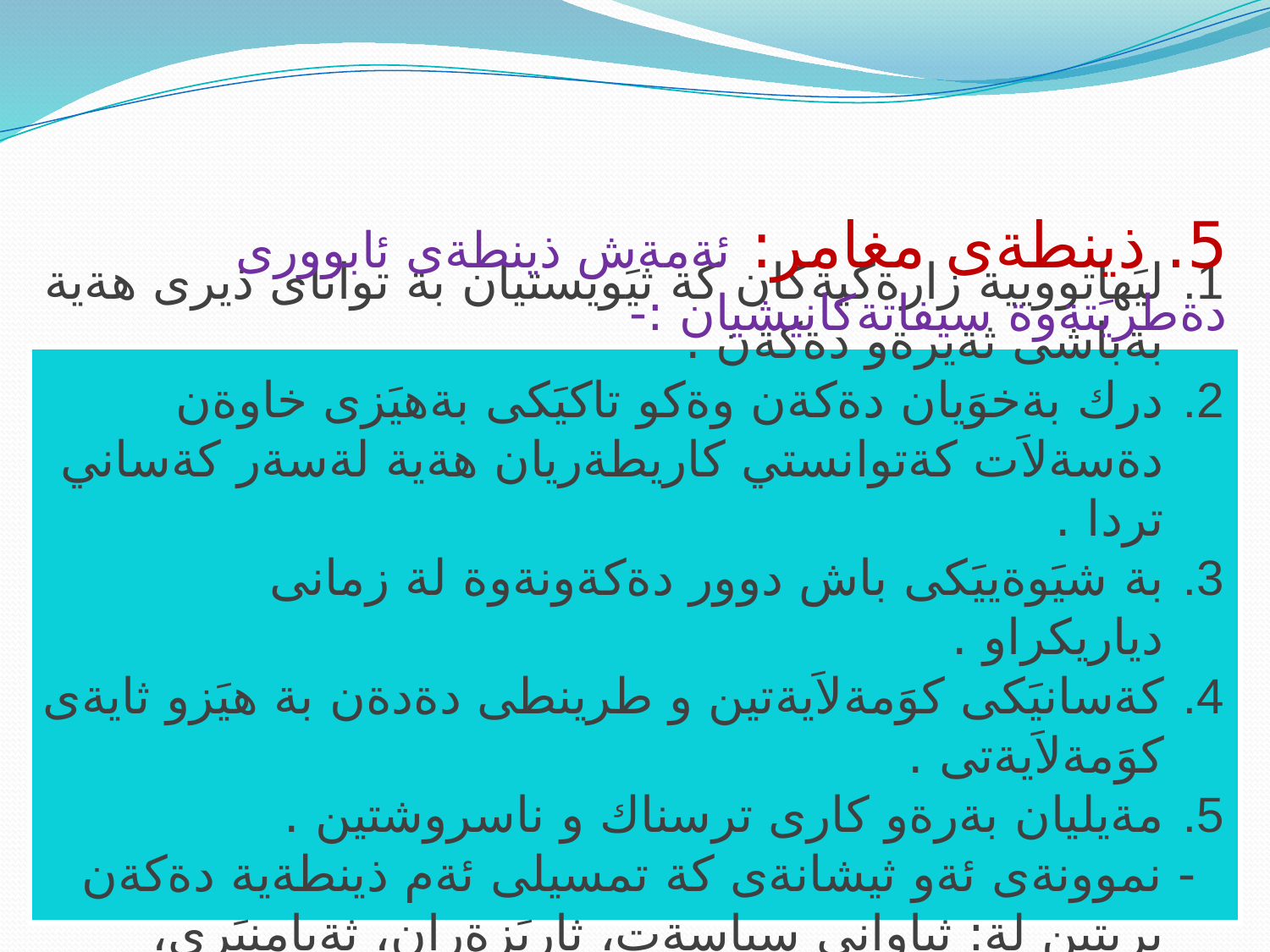

5. ذينطةى مغامر: ئةمةش ذينطةى ئابوورى دةطريَتةوة سيفاتةكانيشيان :-
ليَهاتوويية زارةكيةكان كة ثيَويستيان بة تواناى ذيرى هةية بةباشى ثةيرةو دةكةن .
درك بةخوَيان دةكةن وةكو تاكيَكى بةهيَزى خاوةن دةسةلاَت كةتوانستي كاريطةريان هةية لةسةر كةساني تردا .
بة شيَوةييَكى باش دوور دةكةونةوة لة زمانى دياريكراو .
كةسانيَكى كوَمةلاَيةتين و طرينطى دةدةن بة هيَزو ثايةى كوَمةلاَيةتى .
مةيليان بةرةو كارى ترسناك و ناسروشتين .
  - نموونةى ئةو ثيشانةى كة تمسيلى ئةم ذينطةية دةكةن بريتين لة: ثياوانى سياسةت، ثاريَزةران، ثةيامنيَرى، ثياوانى كارو نيَردراوانى فروَشتن .